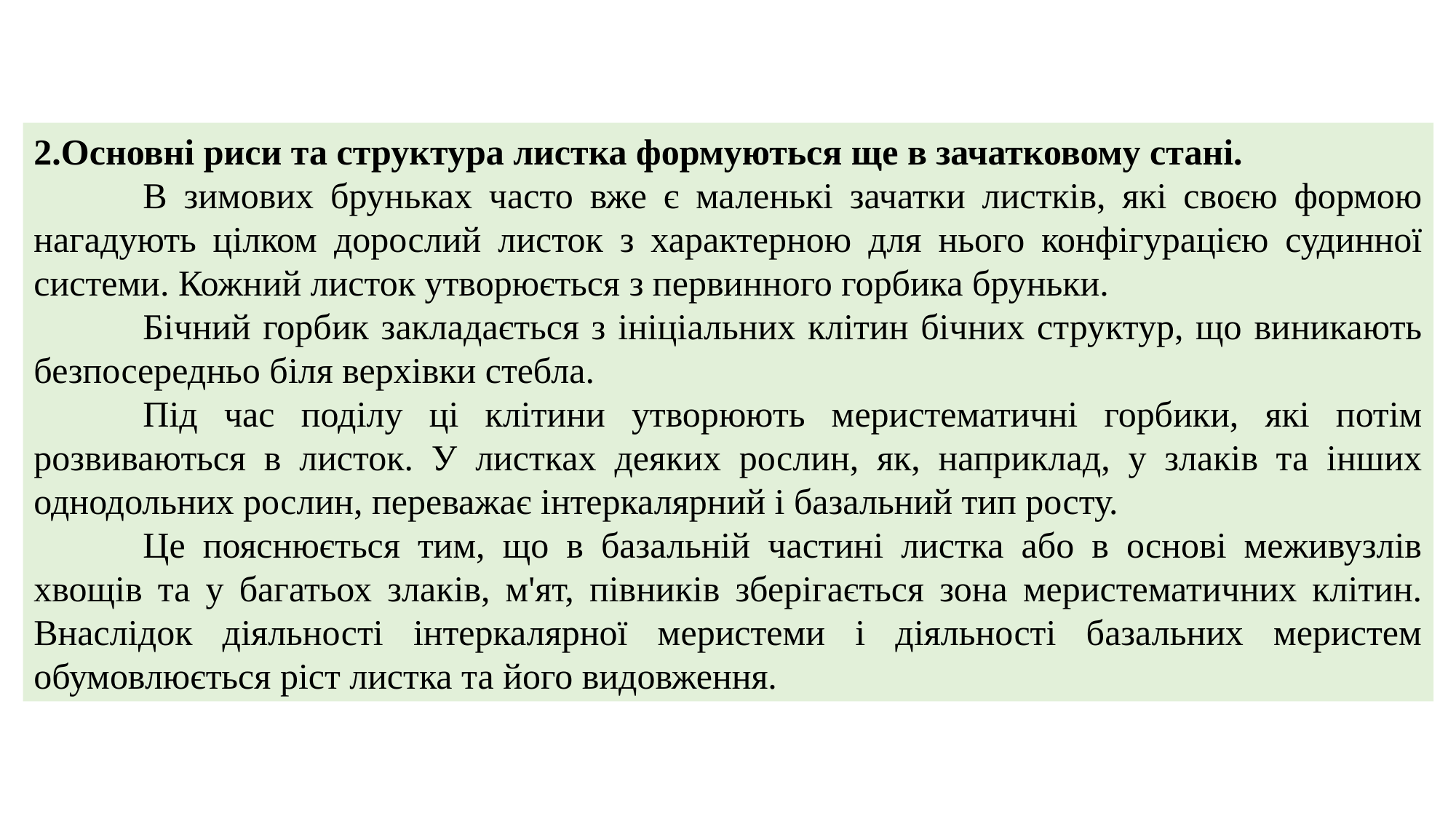

2.Основні риси та структура листка формуються ще в зачатковому стані.
	В зимових бруньках часто вже є маленькі зачатки листків, які своєю формою нагадують цілком дорослий листок з характерною для нього конфігурацією судинної системи. Кожний листок утворюється з первинного горбика бруньки.
	Бічний горбик закладається з ініціальних клітин бічних структур, що виникають безпосередньо біля верхівки стебла.
	Під час поділу ці клітини утворюють меристематичні горбики, які потім розвиваються в листок. У листках деяких рослин, як, наприклад, у злаків та інших однодольних рослин, переважає інтеркалярний і базальний тип росту.
	Це пояснюється тим, що в базальній частині листка або в основі меживузлів хвощів та у багатьох злаків, м'ят, півників зберігається зона меристематичних клітин. Внаслідок діяльності інтеркалярної меристеми і діяльності базальних меристем обумовлюється ріст листка та його видовження.